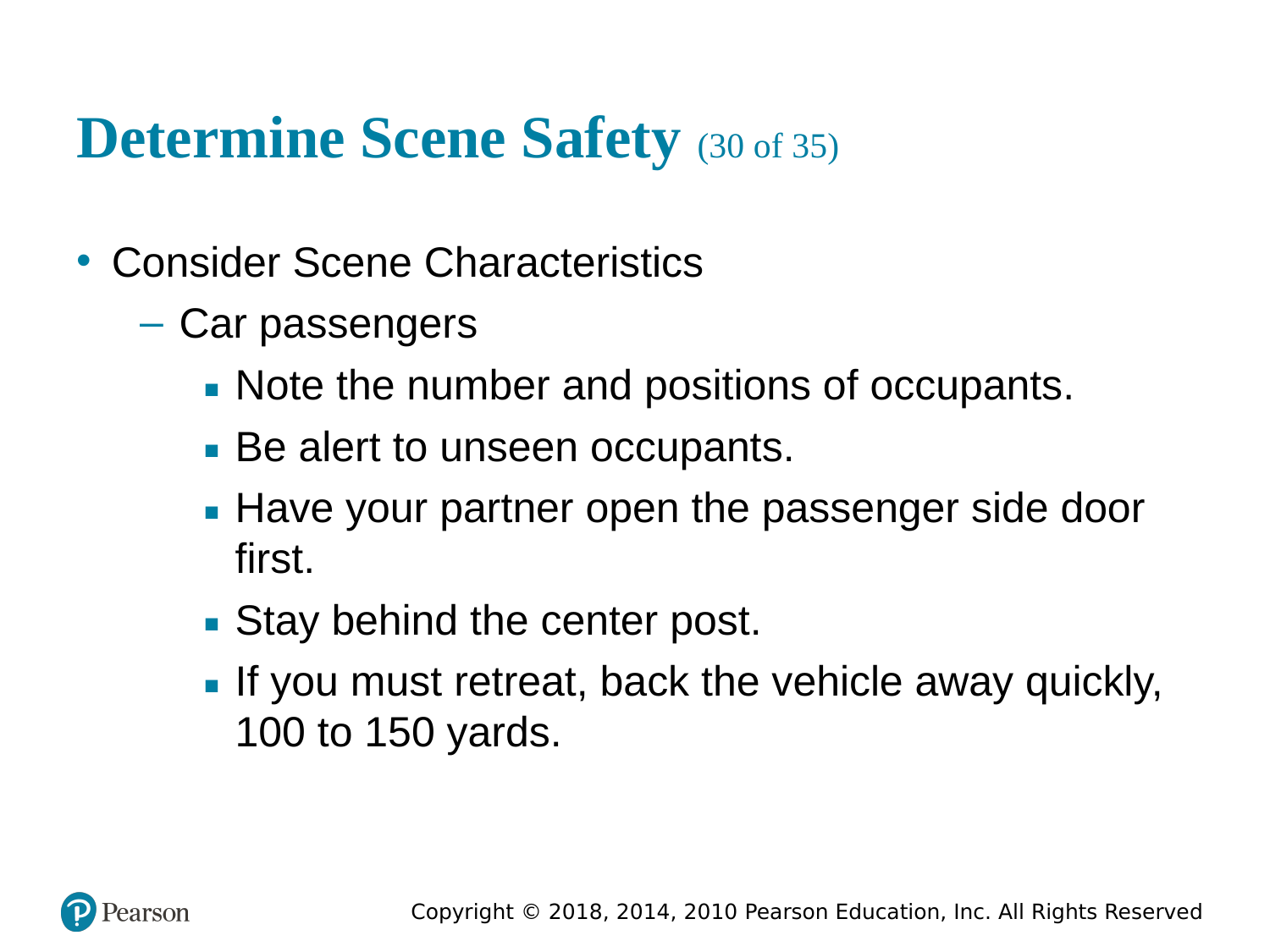

# Determine Scene Safety (30 of 35)
Consider Scene Characteristics
Car passengers
Note the number and positions of occupants.
Be alert to unseen occupants.
Have your partner open the passenger side door first.
Stay behind the center post.
If you must retreat, back the vehicle away quickly, 100 to 150 yards.